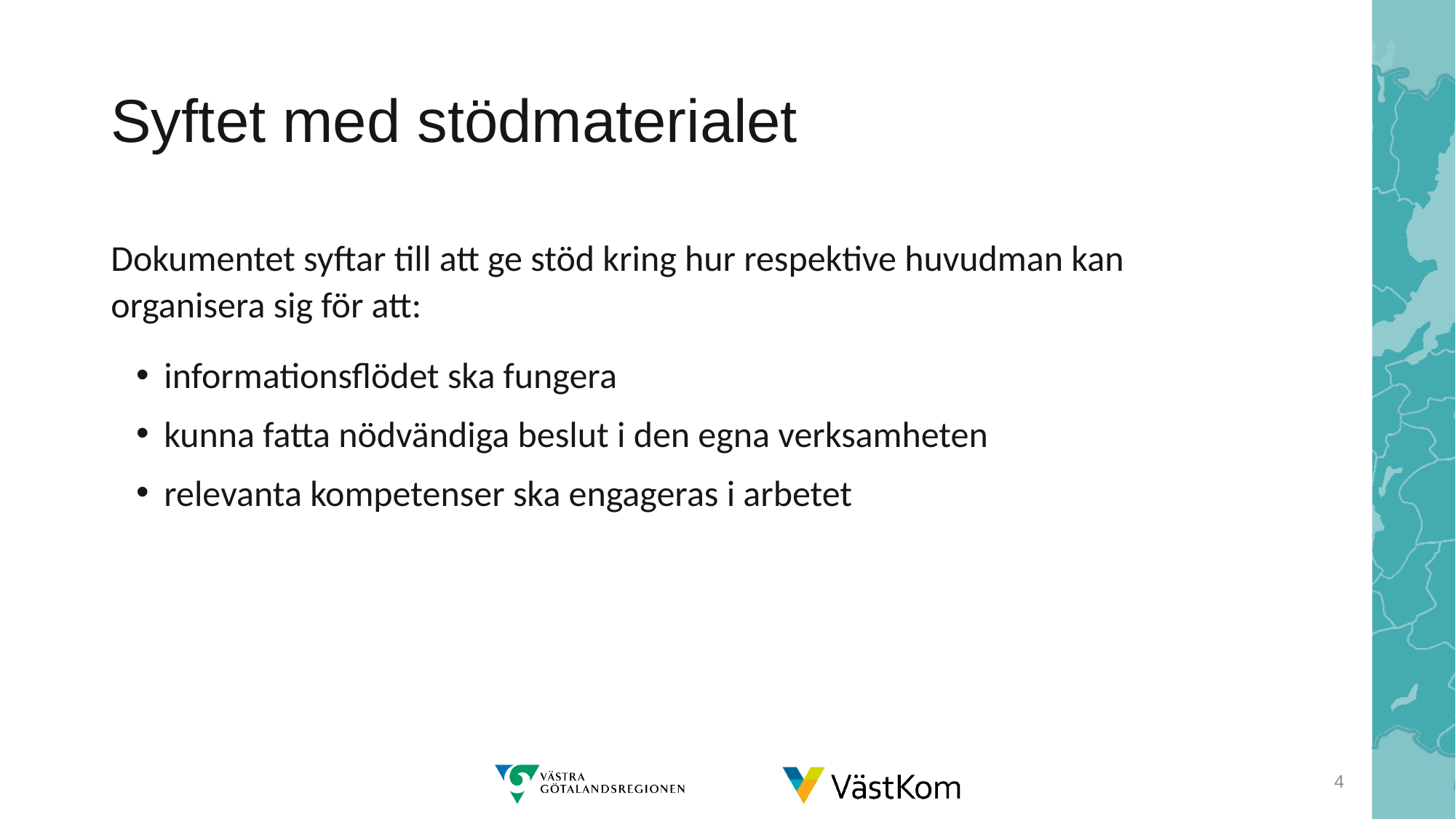

# Syftet med stödmaterialet
Dokumentet syftar till att ge stöd kring hur respektive huvudman kan organisera sig för att:
informationsflödet ska fungera
kunna fatta nödvändiga beslut i den egna verksamheten
relevanta kompetenser ska engageras i arbetet

4